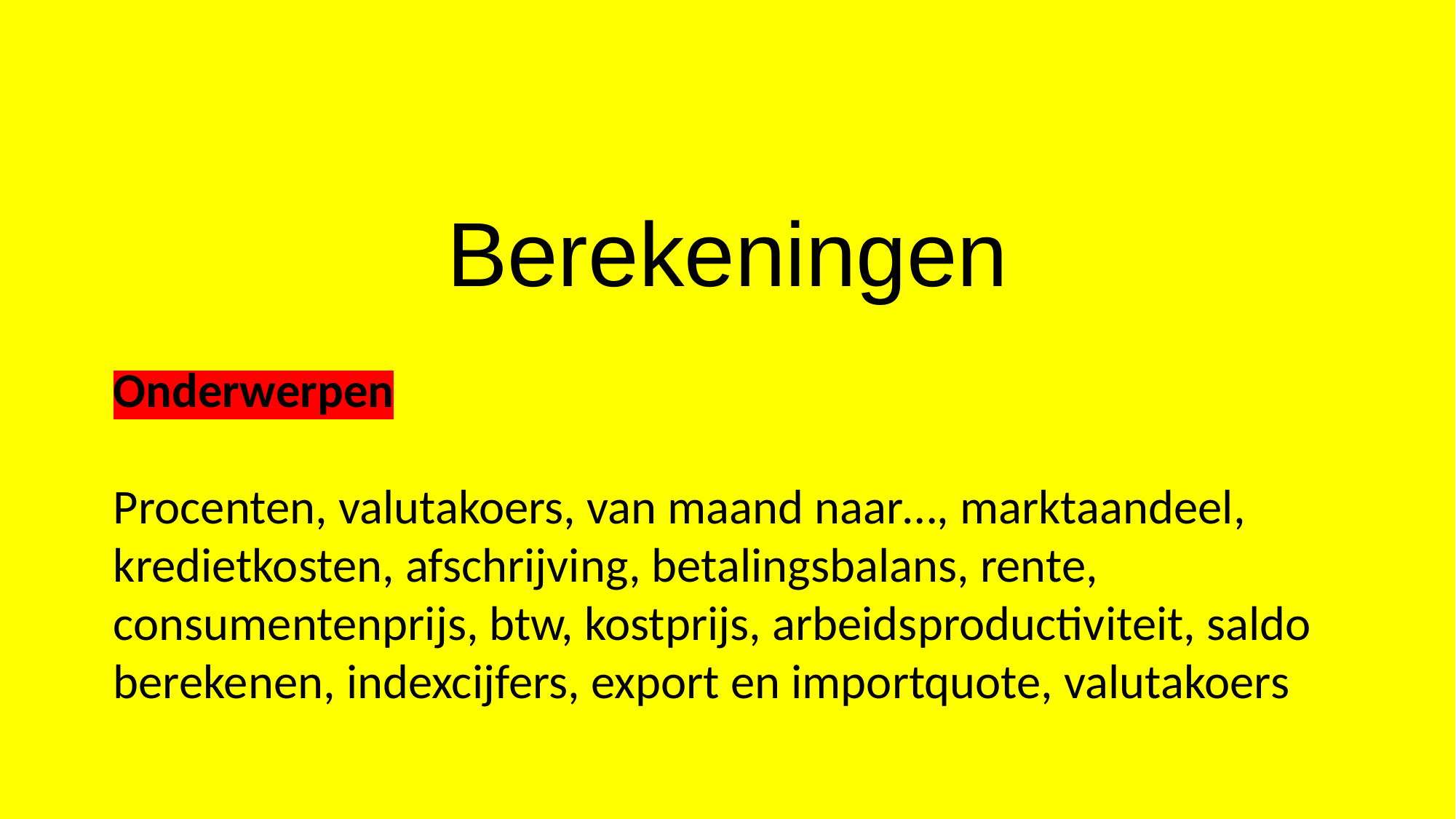

# Berekeningen
Onderwerpen

Procenten, valutakoers, van maand naar…, marktaandeel, kredietkosten, afschrijving, betalingsbalans, rente, consumentenprijs, btw, kostprijs, arbeidsproductiviteit, saldo berekenen, indexcijfers, export en importquote, valutakoers